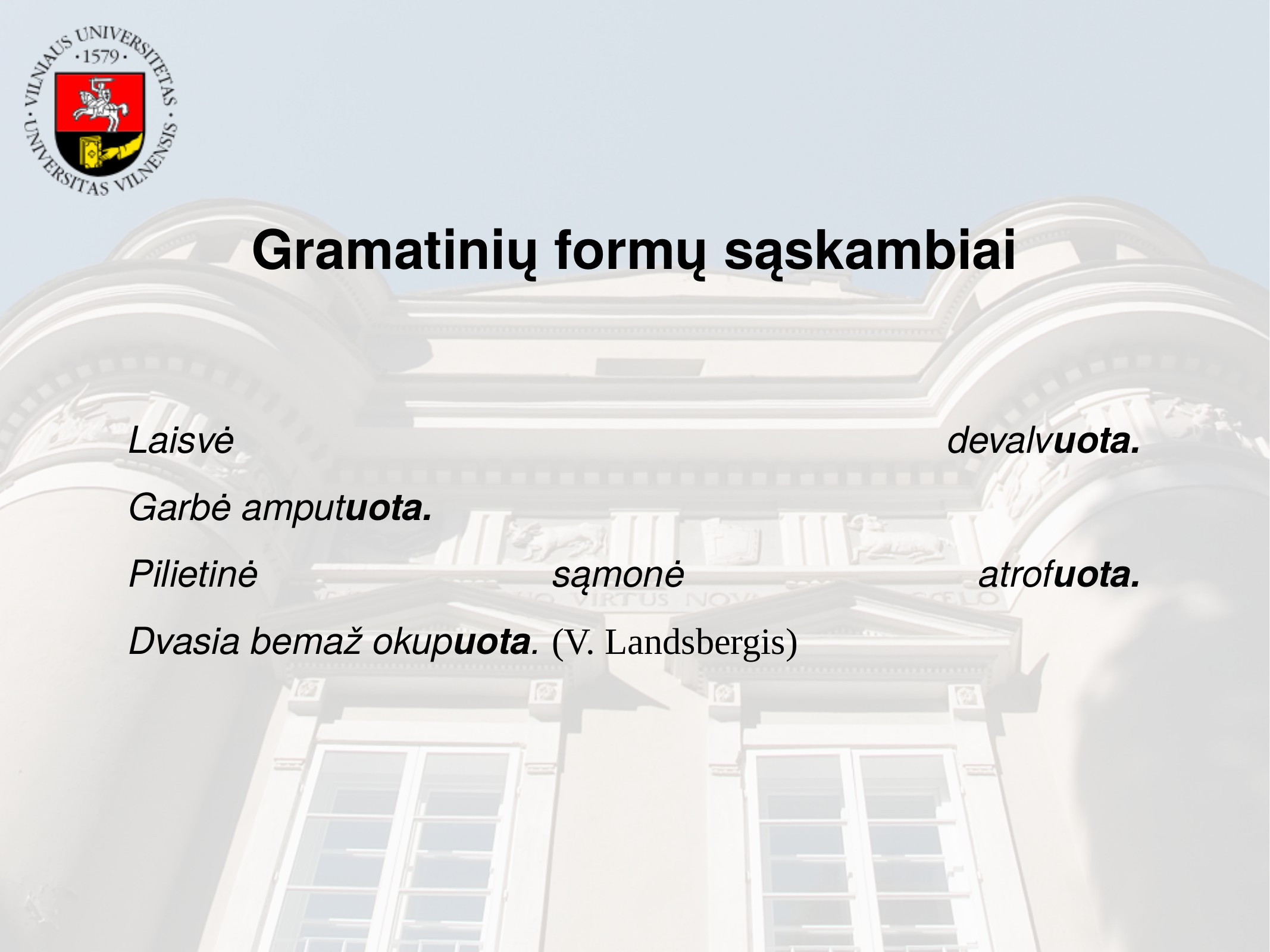

Gramatinių formų sąskambiai

Laisvė devalvuota.
Garbė amputuota.
Pilietinė sąmonė atrofuota.
Dvasia bemaž okupuota. (V. Landsbergis)